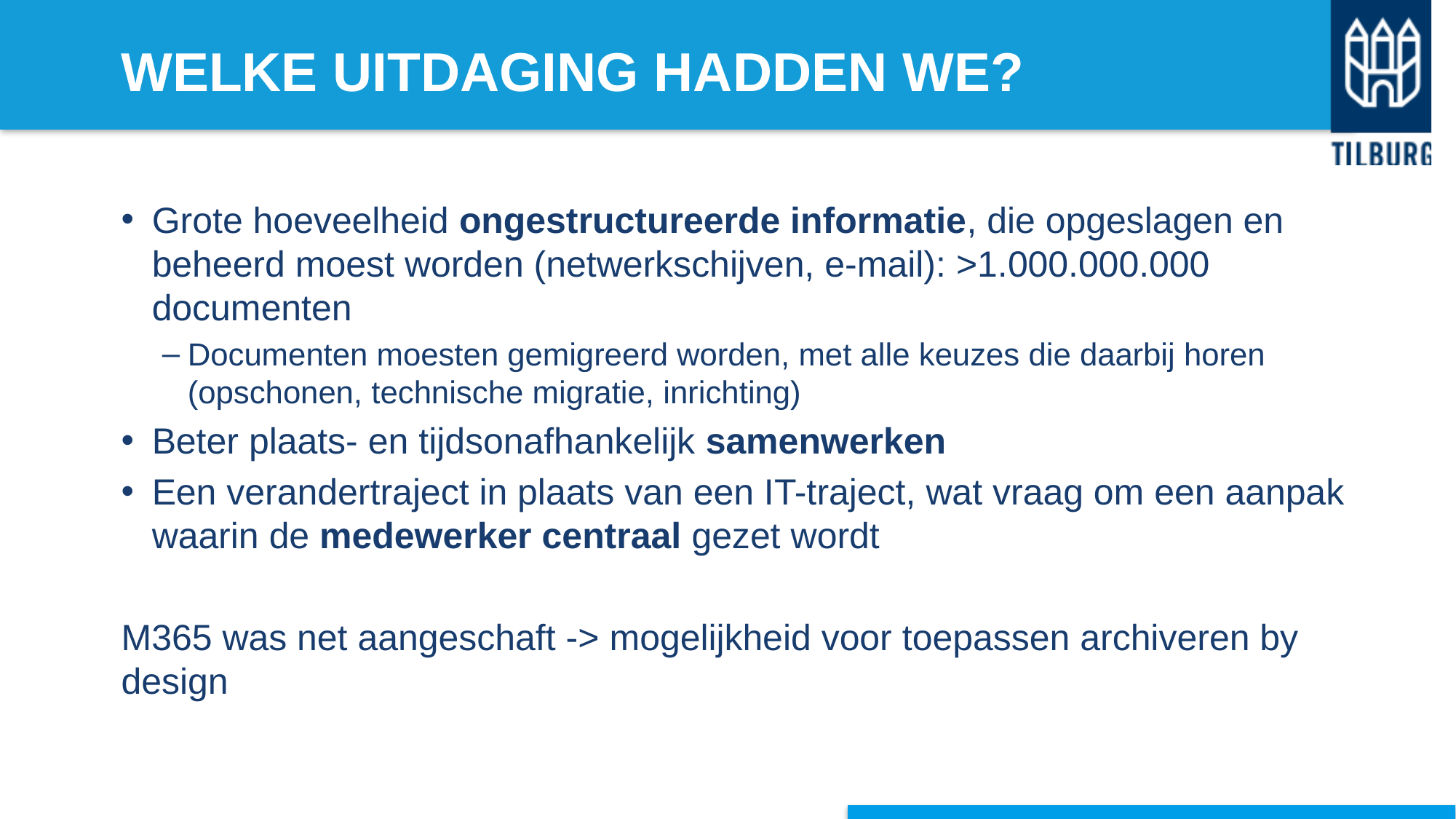

WELKE UITDAGING HADDEN WE?
Grote hoeveelheid ongestructureerde informatie, die opgeslagen en beheerd moest worden (netwerkschijven, e-mail): >1.000.000.000 documenten
Documenten moesten gemigreerd worden, met alle keuzes die daarbij horen (opschonen, technische migratie, inrichting)
Beter plaats- en tijdsonafhankelijk samenwerken
Een verandertraject in plaats van een IT-traject, wat vraag om een aanpak waarin de medewerker centraal gezet wordt

M365 was net aangeschaft -> mogelijkheid voor toepassen archiveren by design